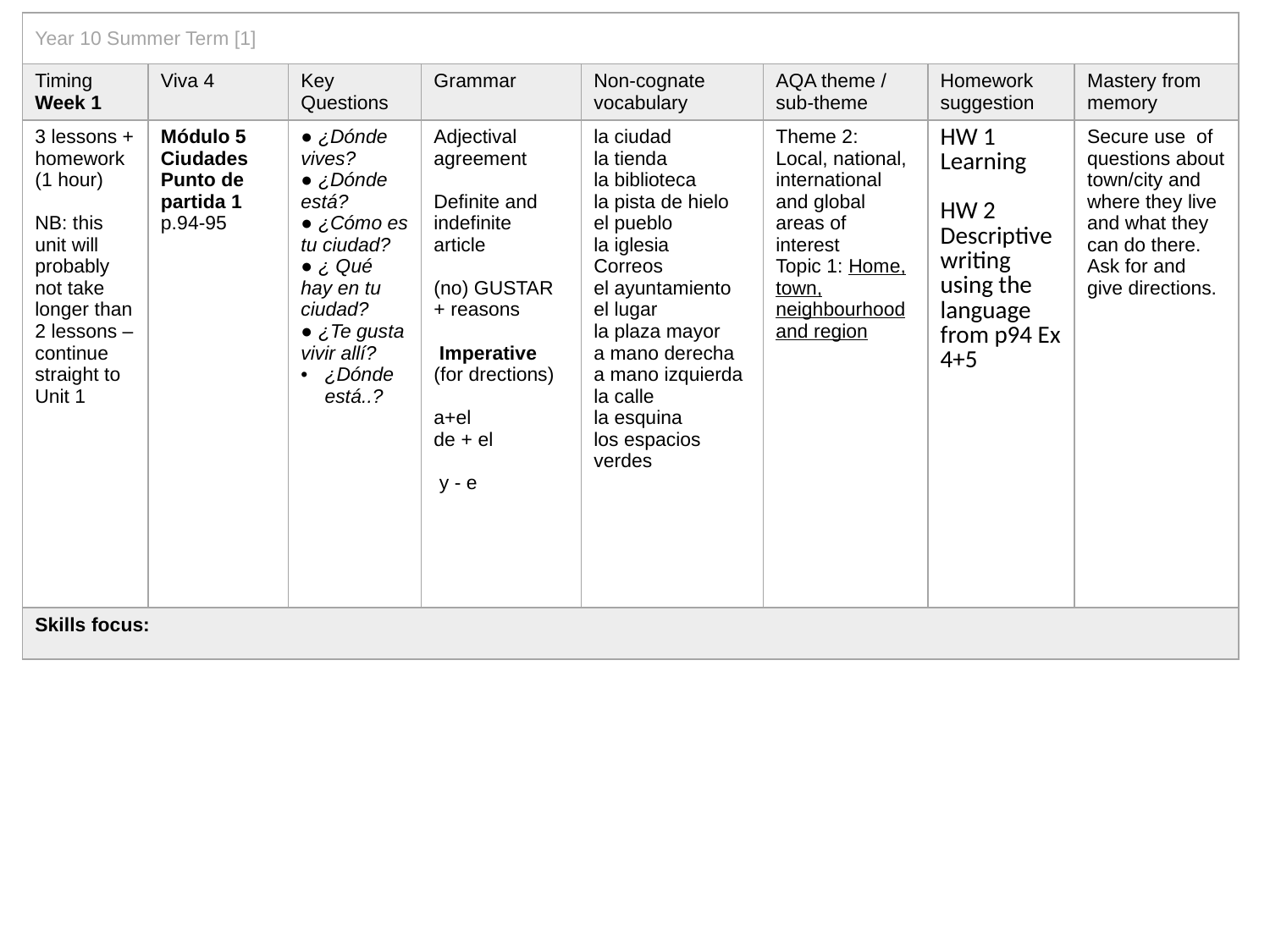

| Year 10 Summer Term [1] |  |  |  |  |  |  |  |
| --- | --- | --- | --- | --- | --- | --- | --- |
| Timing Week 1 | Viva 4 | Key Questions | Grammar | Non-cognate vocabulary | AQA theme / sub-theme | Homework suggestion | Mastery from memory |
| 3 lessons + homework (1 hour) NB: this unit will probably not take longer than 2 lessons – continue straight to Unit 1 | Módulo 5 Ciudades Punto de partida 1 p.94-95 | ● ¿Dónde vives? ● ¿Dónde está? ● ¿Cómo es tu ciudad? ● ¿ Qué hay en tu ciudad? ● ¿Te gusta vivir allí? ¿Dónde está..? | Adjectival agreement Definite and indefinite article (no) GUSTAR + reasons Imperative (for drections) a+el de + el y - e | la ciudad la tienda la biblioteca la pista de hielo el pueblo la iglesia Correos el ayuntamiento el lugar la plaza mayor a mano derecha a mano izquierda la calle la esquina los espacios verdes | Theme 2: Local, national, international and global areas of interest Topic 1: Home, town, neighbourhood and region | HW 1 Learning HW 2 Descriptive writing using the language from p94 Ex 4+5 | Secure use of questions about town/city and where they live and what they can do there. Ask for and give directions. |
| Skills focus: |  |  |  |  |  |  |  |